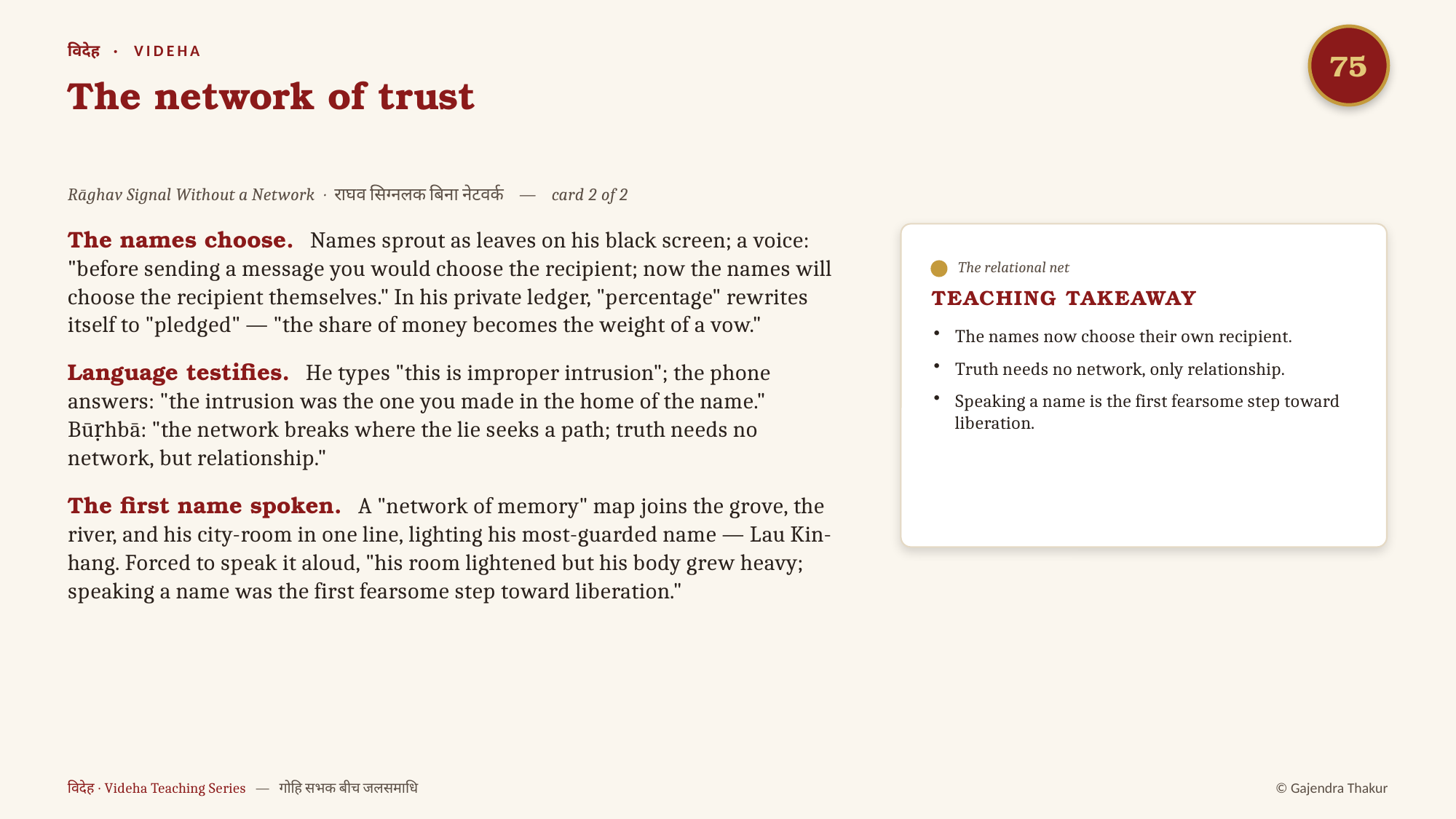

75
विदेह  ·  VIDEHA
The network of trust
Rāghav Signal Without a Network  ·  राघव सिग्नलक बिना नेटवर्क    —    card 2 of 2
The names choose.  Names sprout as leaves on his black screen; a voice: "before sending a message you would choose the recipient; now the names will choose the recipient themselves." In his private ledger, "percentage" rewrites itself to "pledged" — "the share of money becomes the weight of a vow."
Language testifies.  He types "this is improper intrusion"; the phone answers: "the intrusion was the one you made in the home of the name." Būṛhbā: "the network breaks where the lie seeks a path; truth needs no network, but relationship."
The first name spoken.  A "network of memory" map joins the grove, the river, and his city-room in one line, lighting his most-guarded name — Lau Kin-hang. Forced to speak it aloud, "his room lightened but his body grew heavy; speaking a name was the first fearsome step toward liberation."

The relational net

TEACHING TAKEAWAY
The names now choose their own recipient.
Truth needs no network, only relationship.
Speaking a name is the first fearsome step toward liberation.
विदेह · Videha Teaching Series   —   गोहि सभक बीच जलसमाधि
© Gajendra Thakur